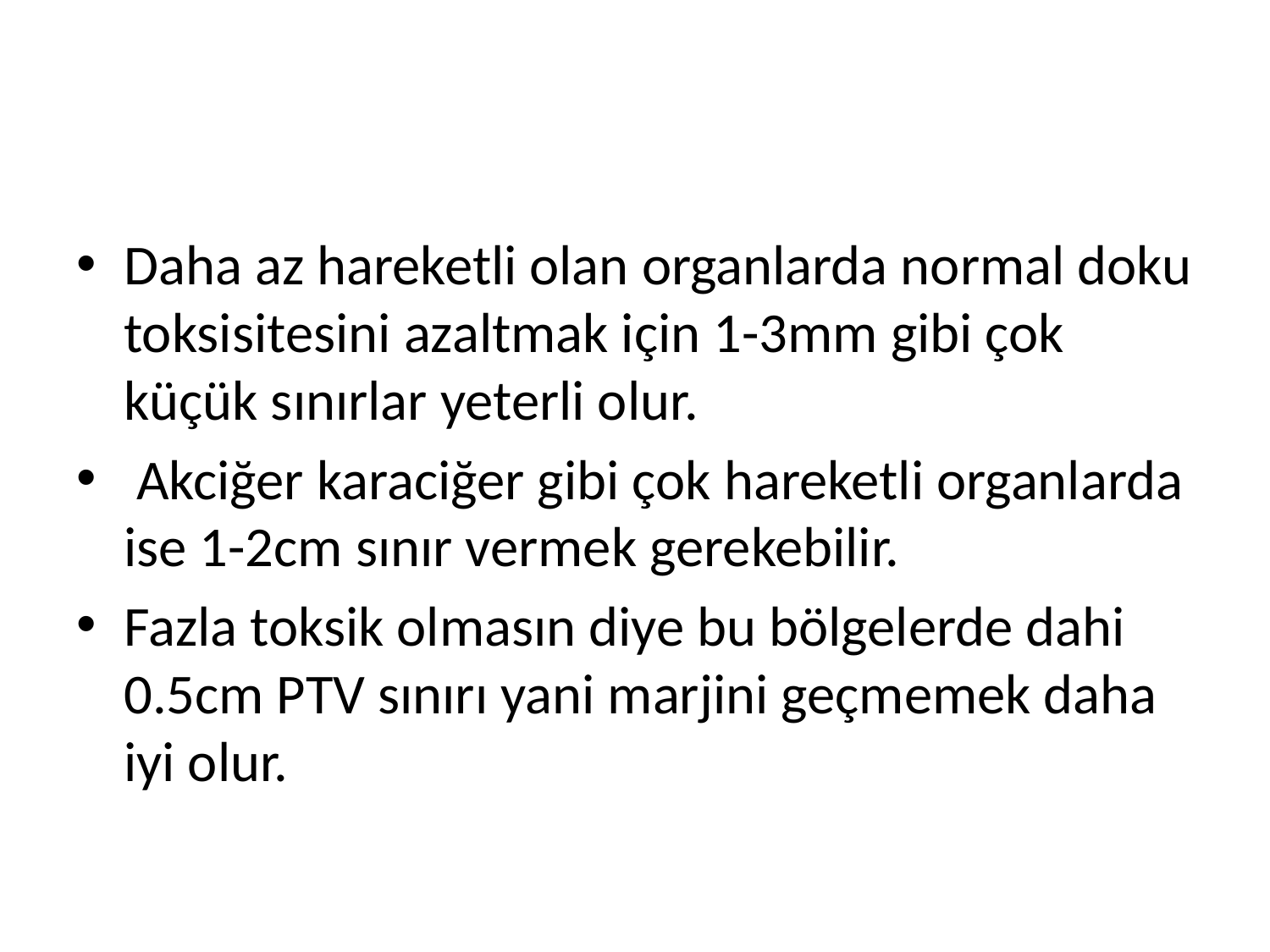

#
Daha az hareketli olan organlarda normal doku toksisitesini azaltmak için 1-3mm gibi çok küçük sınırlar yeterli olur.
 Akciğer karaciğer gibi çok hareketli organlarda ise 1-2cm sınır vermek gerekebilir.
Fazla toksik olmasın diye bu bölgelerde dahi 0.5cm PTV sınırı yani marjini geçmemek daha iyi olur.